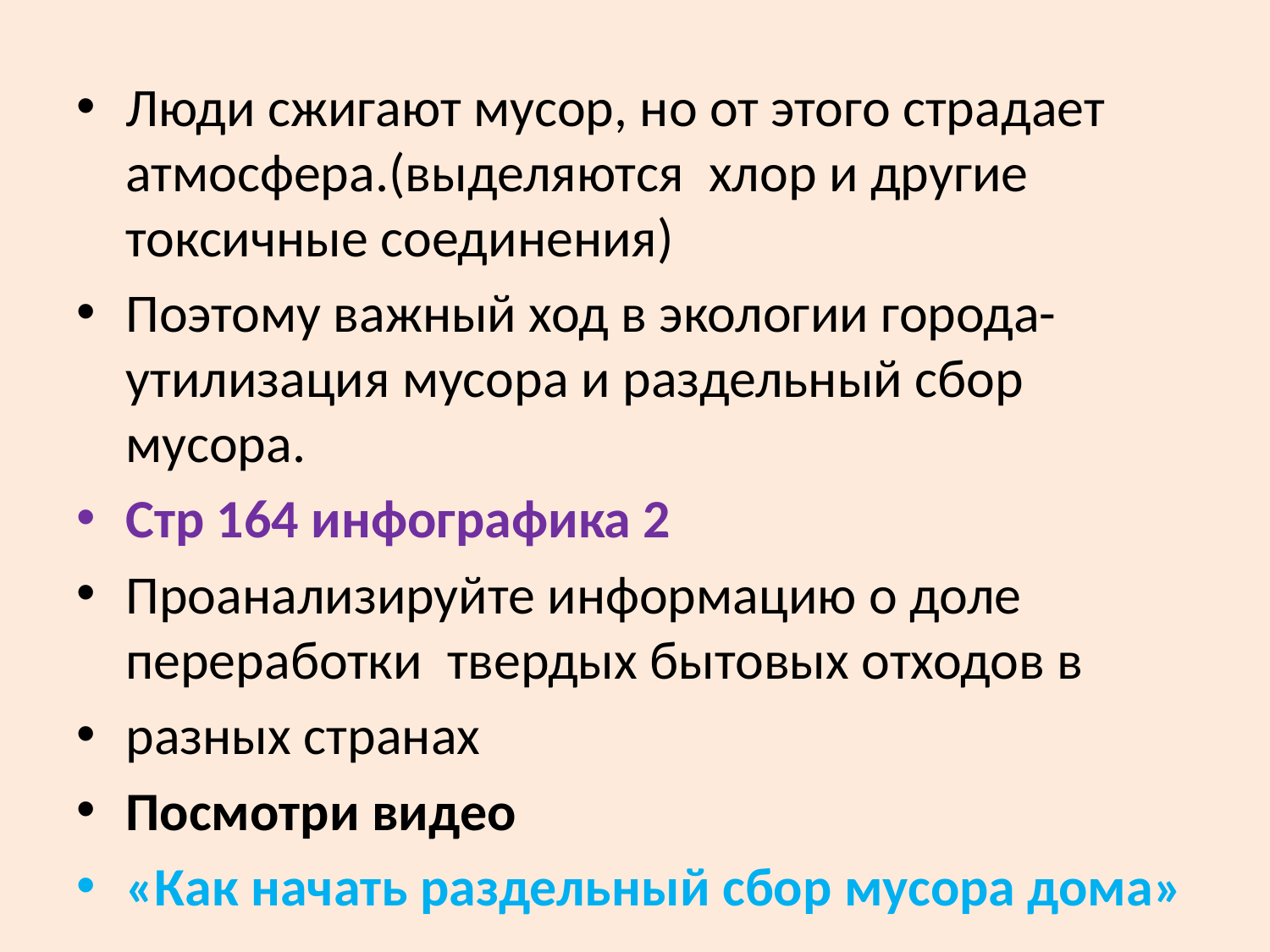

Люди сжигают мусор, но от этого страдает атмосфера.(выделяются  хлор и другие токсичные соединения)
Поэтому важный ход в экологии города- утилизация мусора и раздельный сбор мусора.
Стр 164 инфографика 2
Проанализируйте информацию о доле переработки  твердых бытовых отходов в
разных странах
Посмотри видео
«Как начать раздельный сбор мусора дома»